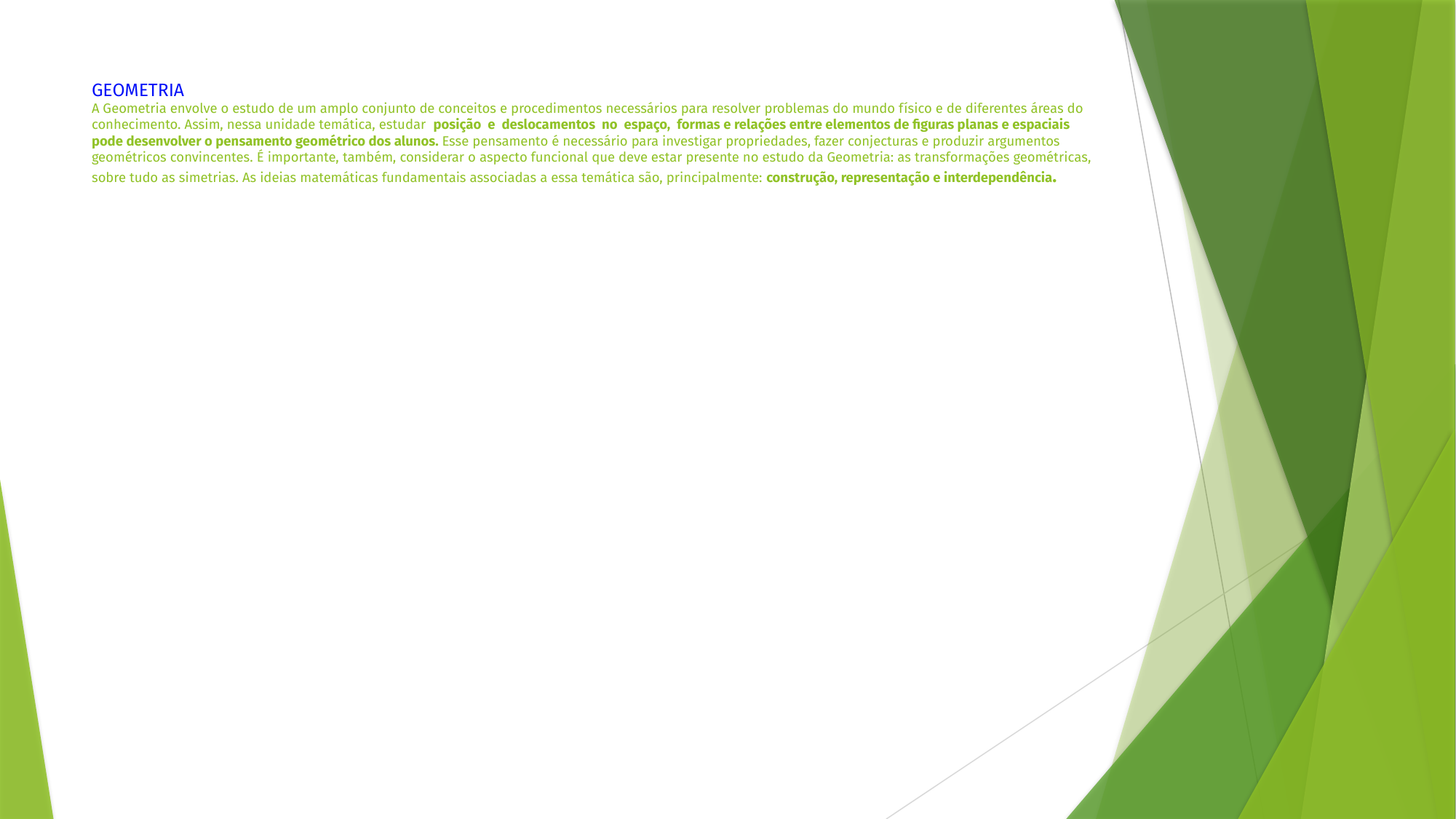

# GEOMETRIA A Geometria envolve o estudo de um amplo conjunto de conceitos e procedimentos necessários para resolver problemas do mundo físico e de diferentes áreas do conhecimento. Assim, nessa unidade temática, estudar  posição  e  deslocamentos  no  espaço,  formas e relações entre elementos de figuras planas e espaciais pode desenvolver o pensamento geométrico dos alunos. Esse pensamento é necessário para investigar propriedades, fazer conjecturas e produzir argumentos geométricos convincentes. É importante, também, considerar o aspecto funcional que deve estar presente no estudo da Geometria: as transformações geométricas, sobre tudo as simetrias. As ideias matemáticas fundamentais associadas a essa temática são, principalmente: construção, representação e interdependência.